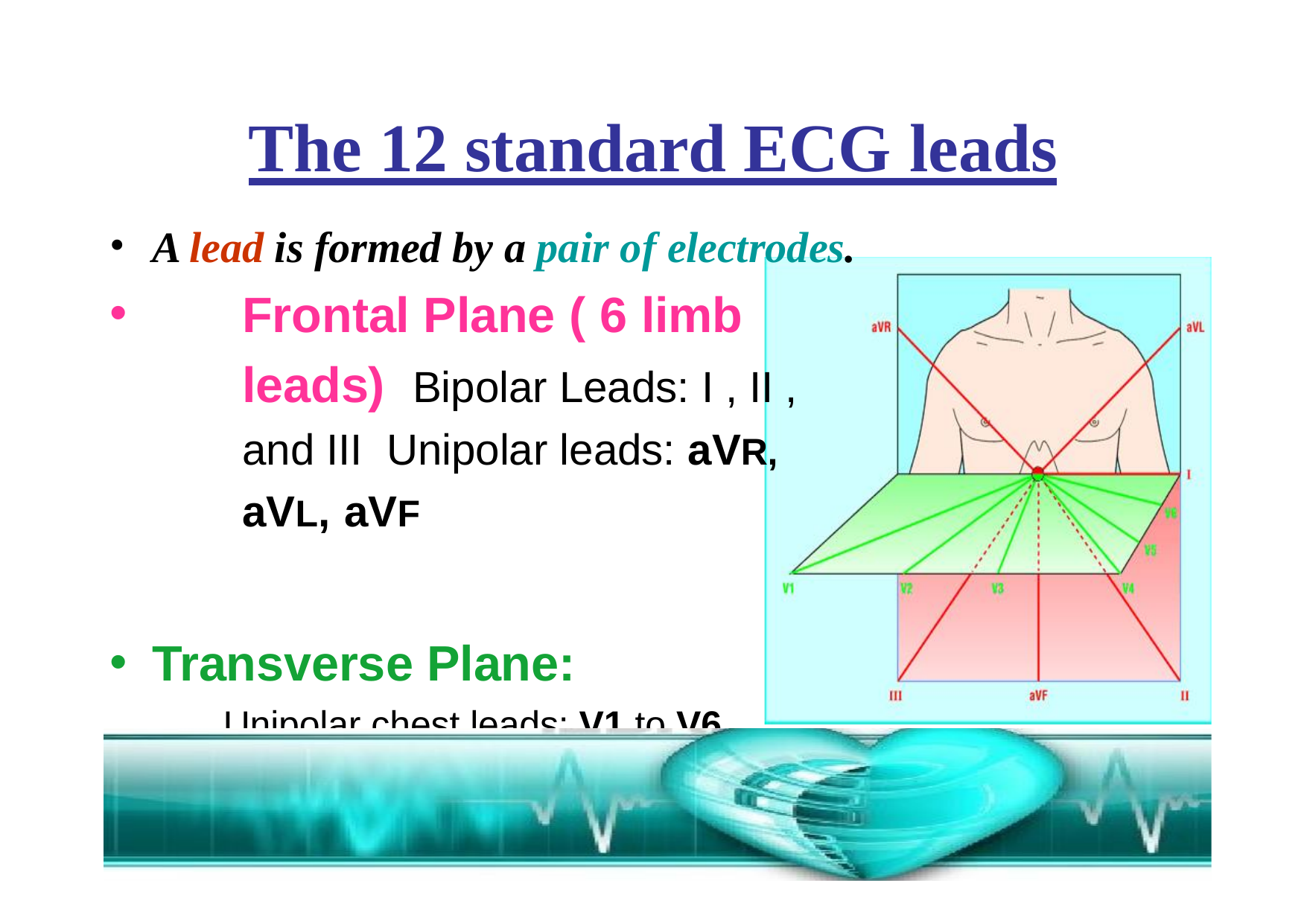

# The 12 standard ECG leads

A lead is formed by a pair of electrodes.
Frontal Plane ( 6 limb leads)  Bipolar Leads: I , II , and III  Unipolar leads: aVR, aVL, aVF

Transverse Plane:
Unipolar chest leads: V1 to V6